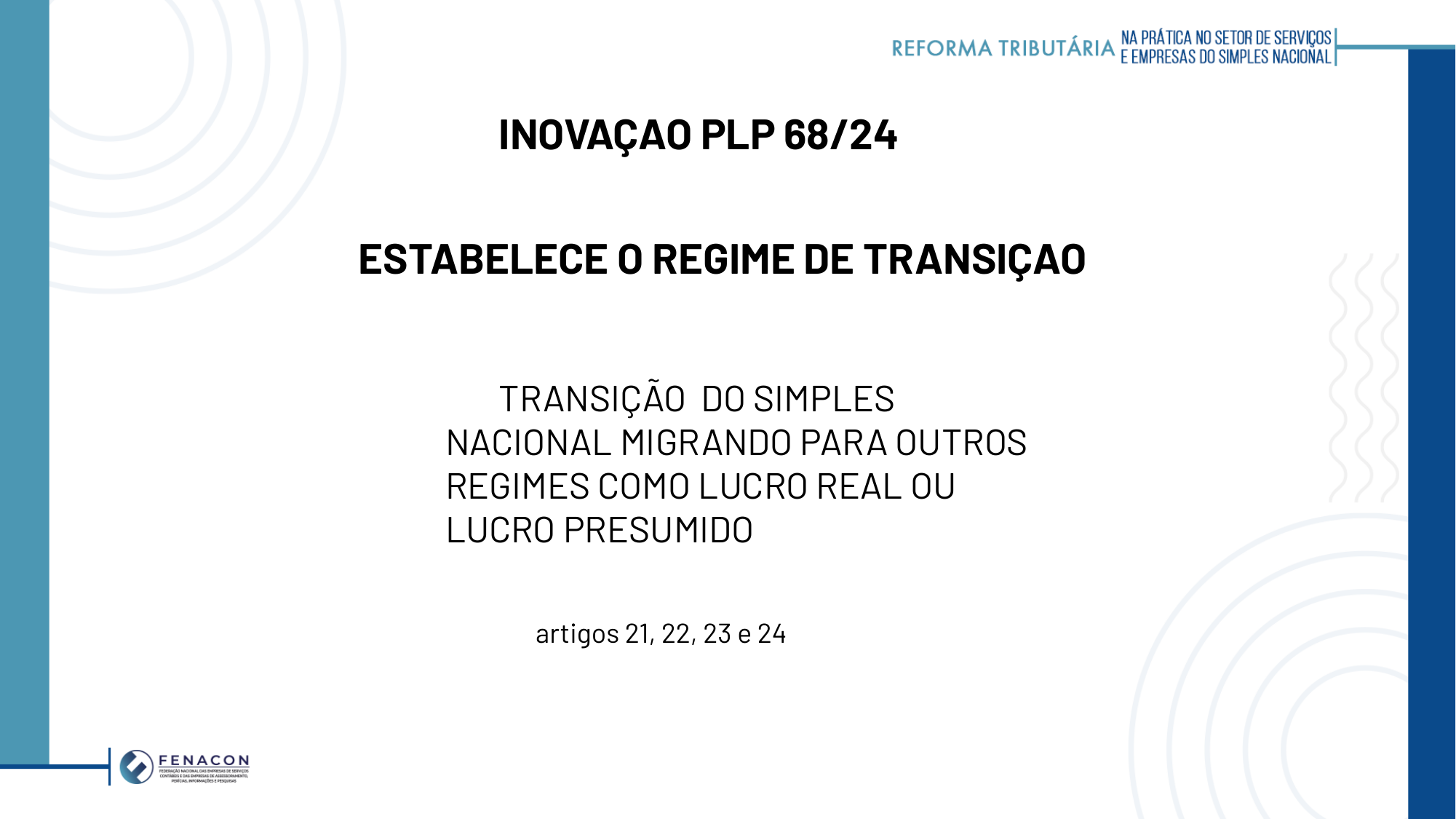

INOVAÇAO PLP 68/24
ESTABELECE O REGIME DE TRANSIÇAO
TRANSIÇÃO  DO SIMPLES NACIONAL MIGRANDO PARA OUTROS REGIMES COMO LUCRO REAL OU LUCRO PRESUMIDO

artigos 21, 22, 23 e 24